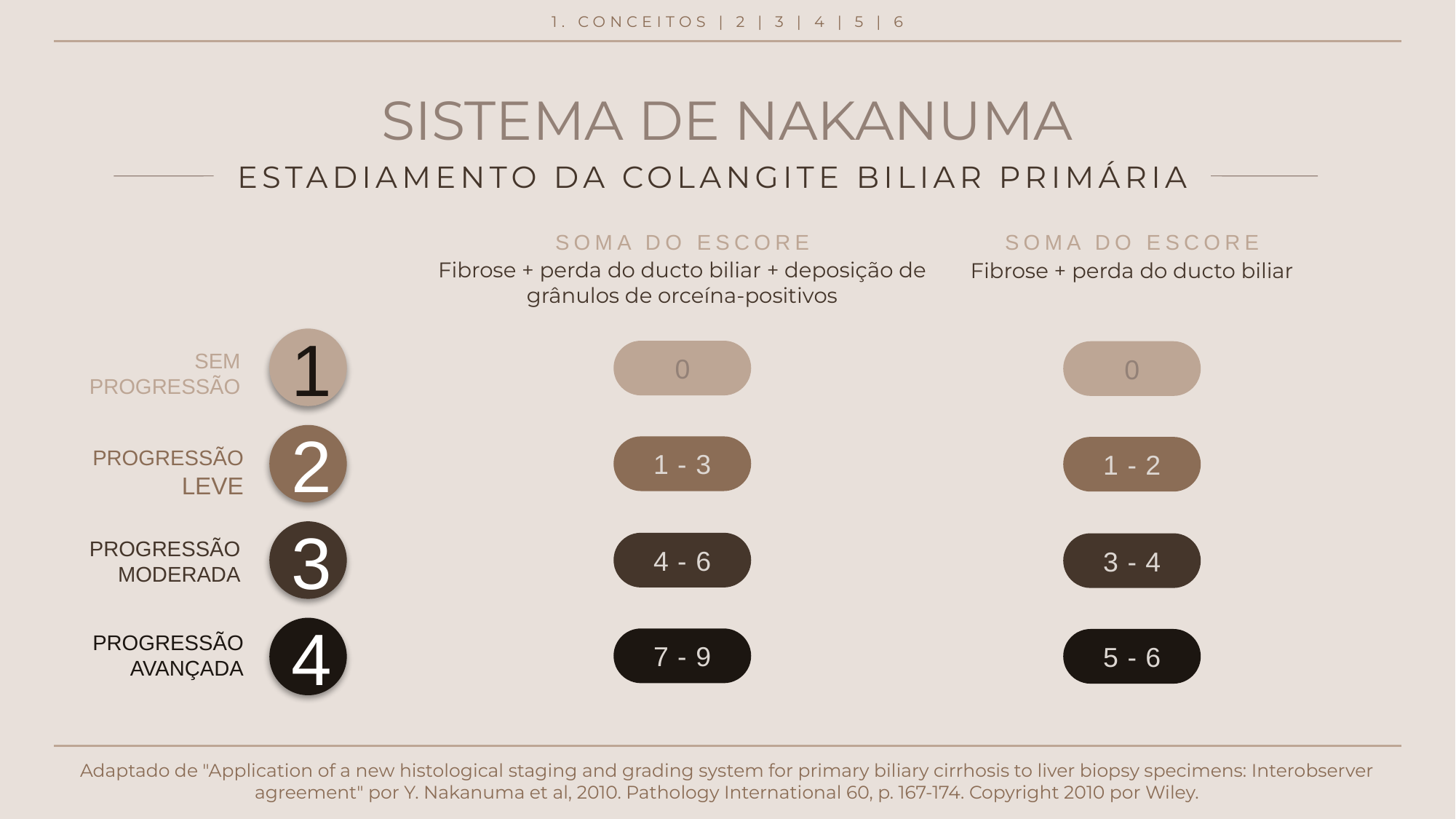

1. CONCEITOS | 2 | 3 | 4 | 5 | 6
# SISTEMA DE NAKANUMA
ESTADIAMENTO DA COLANGITE BILIAR PRIMÁRIA
SOMA DO ESCORE
SOMA DO ESCORE
Fibrose + perda do ducto biliar + deposição de grânulos de orceína-positivos
Fibrose + perda do ducto biliar
1
0
0
SEM PROGRESSÃO
2
PROGRESSÃO LEVE
1-3
1-2
3
PROGRESSÃO
MODERADA
4-6
3-4
4
PROGRESSÃO
AVANÇADA
7-9
5-6
Adaptado de "Application of a new histological staging and grading system for primary biliary cirrhosis to liver biopsy specimens: Interobserver agreement" por Y. Nakanuma et al, 2010. Pathology International 60, p. 167-174. Copyright 2010 por Wiley.